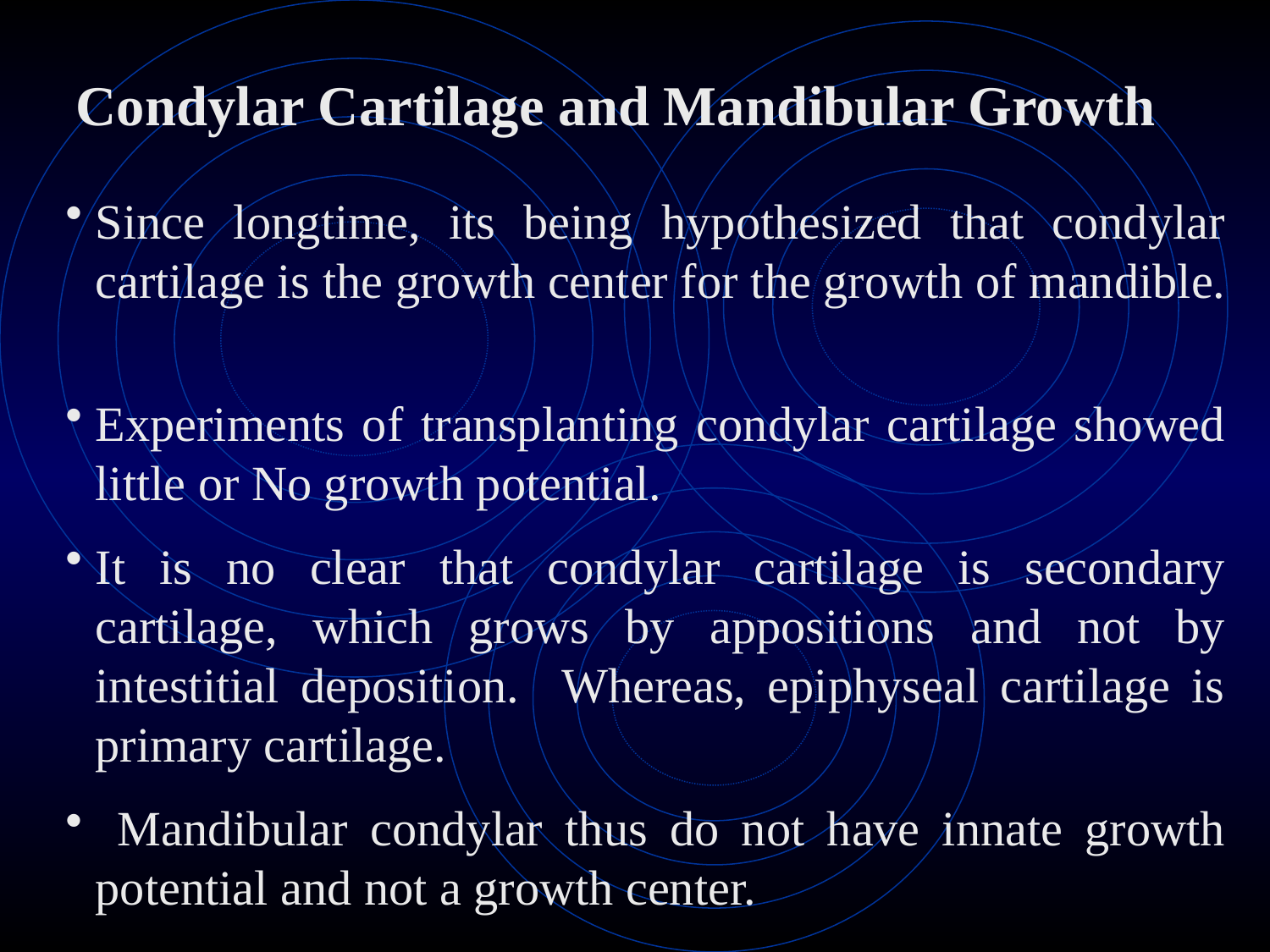

Condylar Cartilage and Mandibular Growth
Since longtime, its being hypothesized that condylar cartilage is the growth center for the growth of mandible.
Experiments of transplanting condylar cartilage showed little or No growth potential.
It is no clear that condylar cartilage is secondary cartilage, which grows by appositions and not by intestitial deposition.  Whereas, epiphyseal cartilage is primary cartilage.
 Mandibular condylar thus do not have innate growth potential and not a growth center.